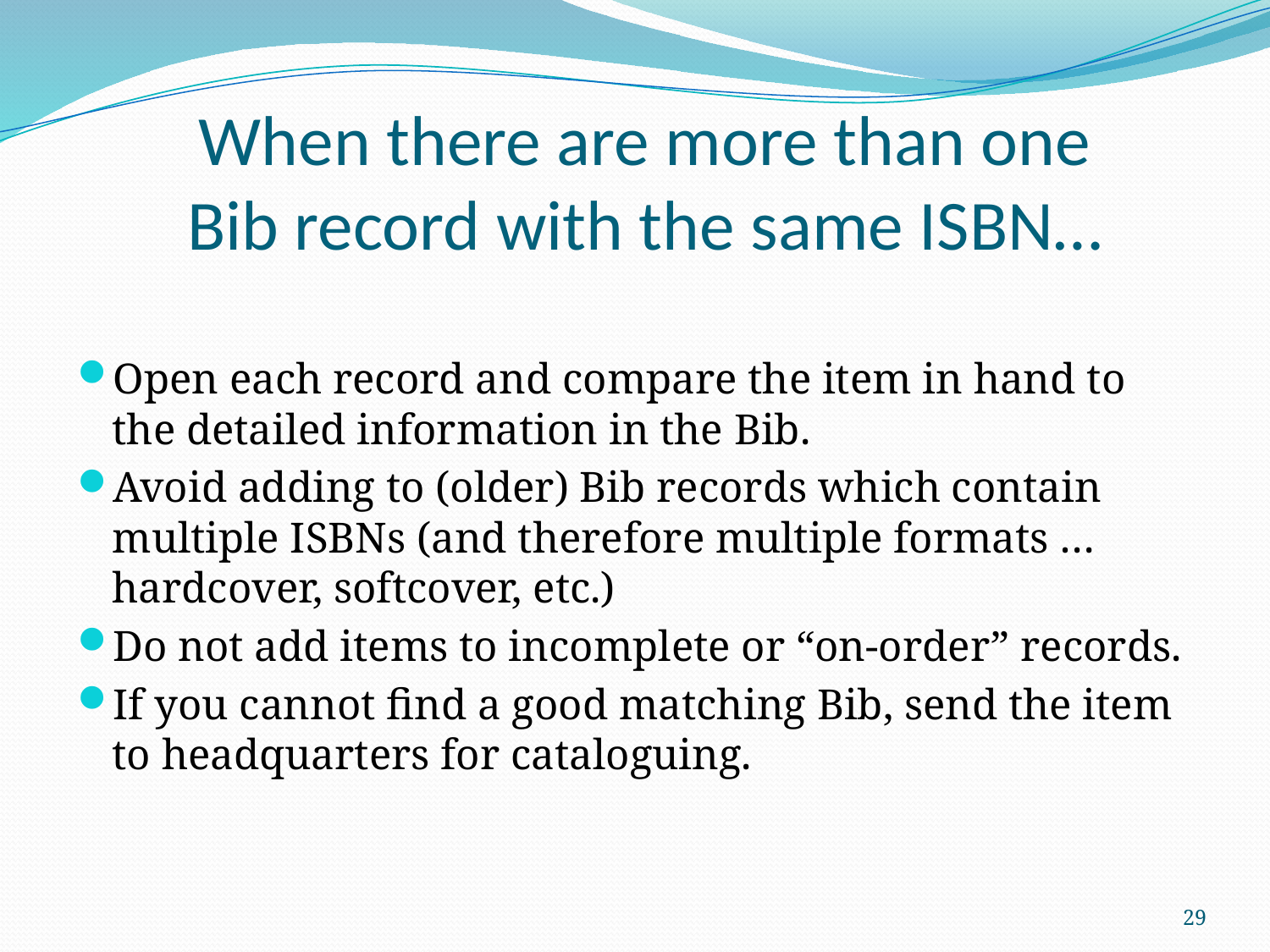

# When there are more than one Bib record with the same ISBN…
Open each record and compare the item in hand to the detailed information in the Bib.
Avoid adding to (older) Bib records which contain multiple ISBNs (and therefore multiple formats … hardcover, softcover, etc.)
Do not add items to incomplete or “on-order” records.
If you cannot find a good matching Bib, send the item to headquarters for cataloguing.

29